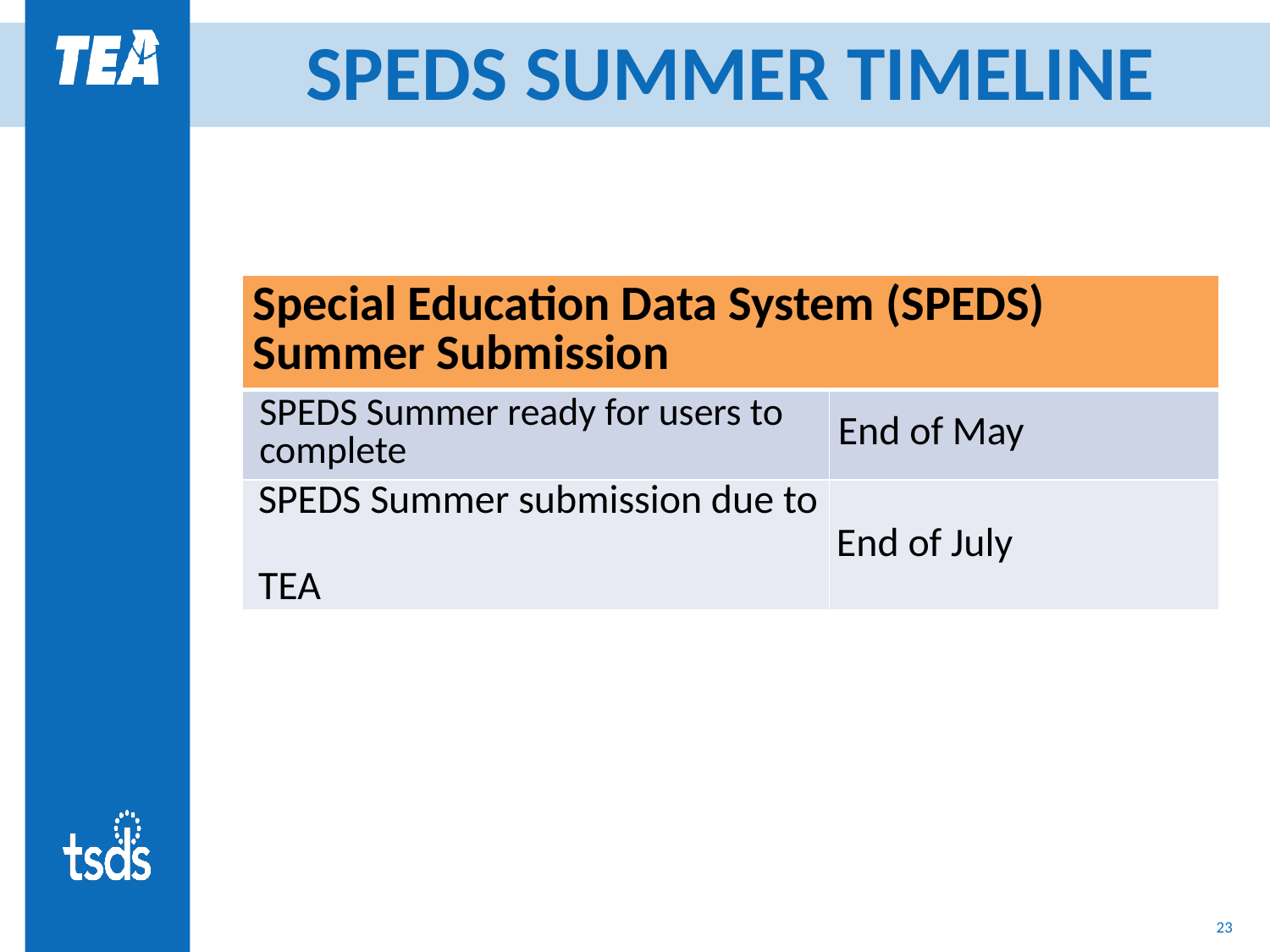

# SPEDS SUMMER TIMELINE
| Special Education Data System (SPEDS) Summer Submission |  |
| --- | --- |
| SPEDS Summer ready for users to complete | End of May |
| SPEDS Summer submission due to TEA | End of July |
23